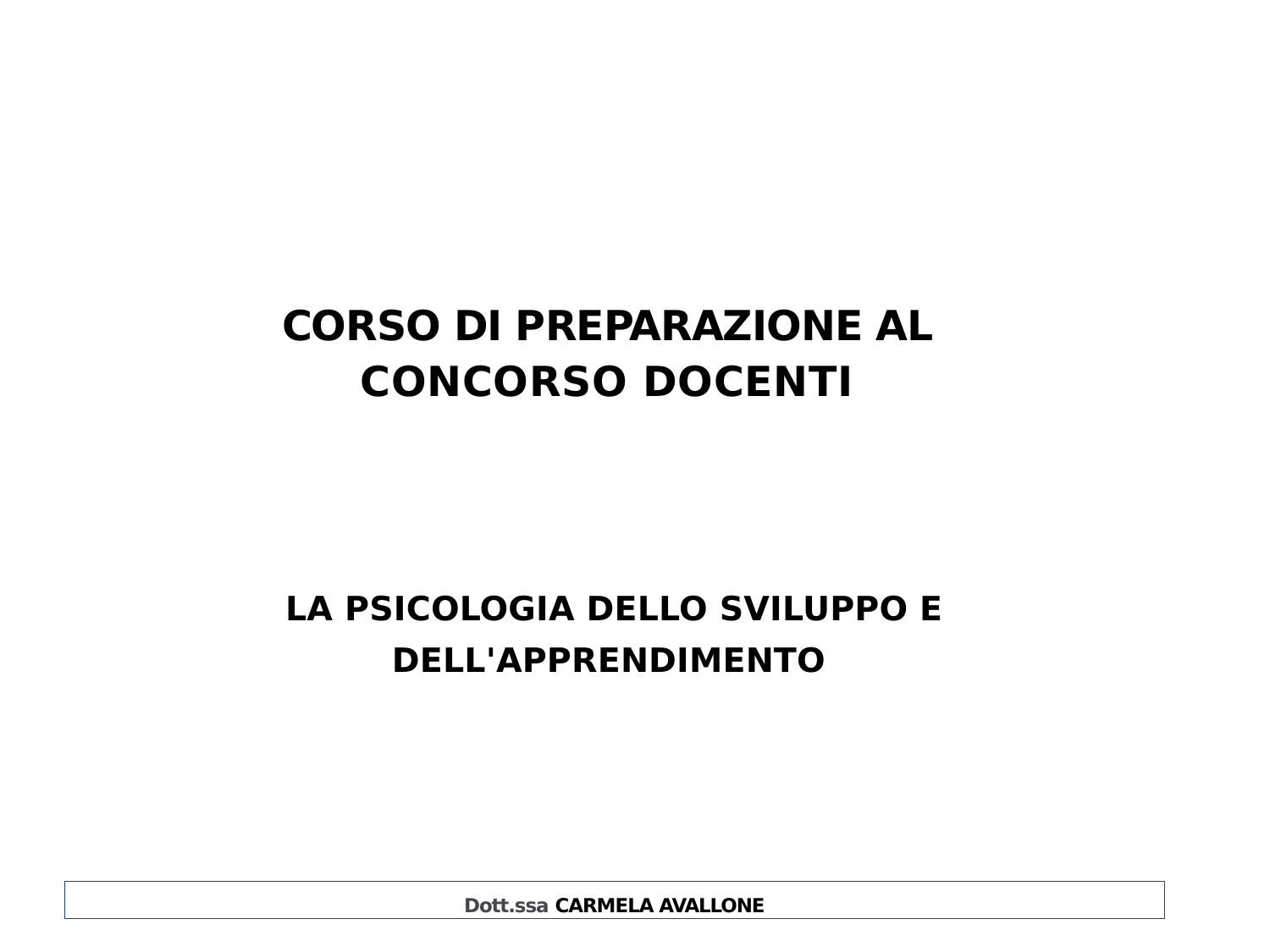

CORSO DI PREPARAZIONE AL
CONCORSO DOCENTI

LA PSICOLOGIA DELLO SVILUPPO E DELL'APPRENDIMENTO
Dott.ssa CARMELA AVALLONE